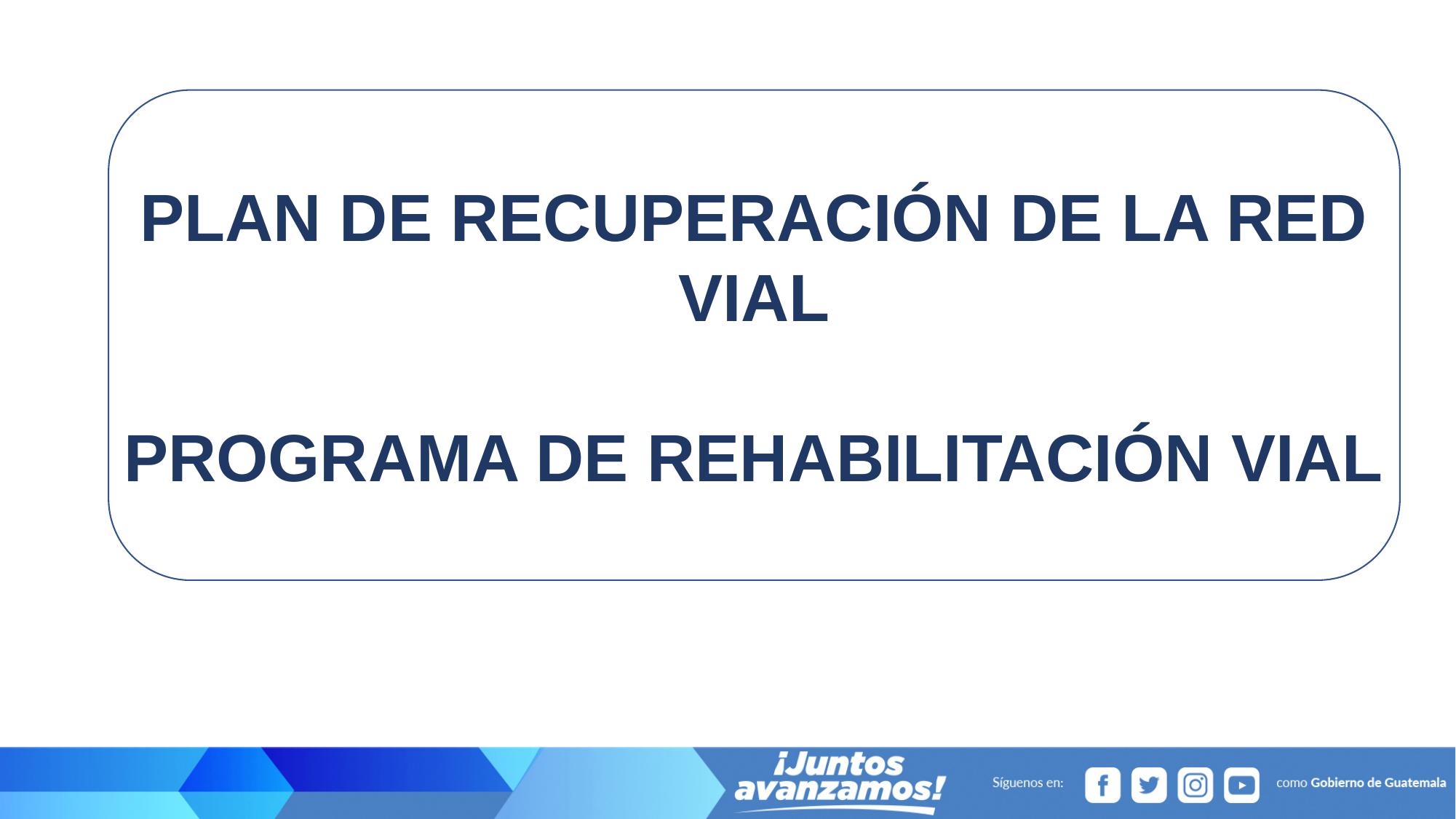

PLAN DE RECUPERACIÓN DE LA RED VIAL

PROGRAMA DE REHABILITACIÓN VIAL